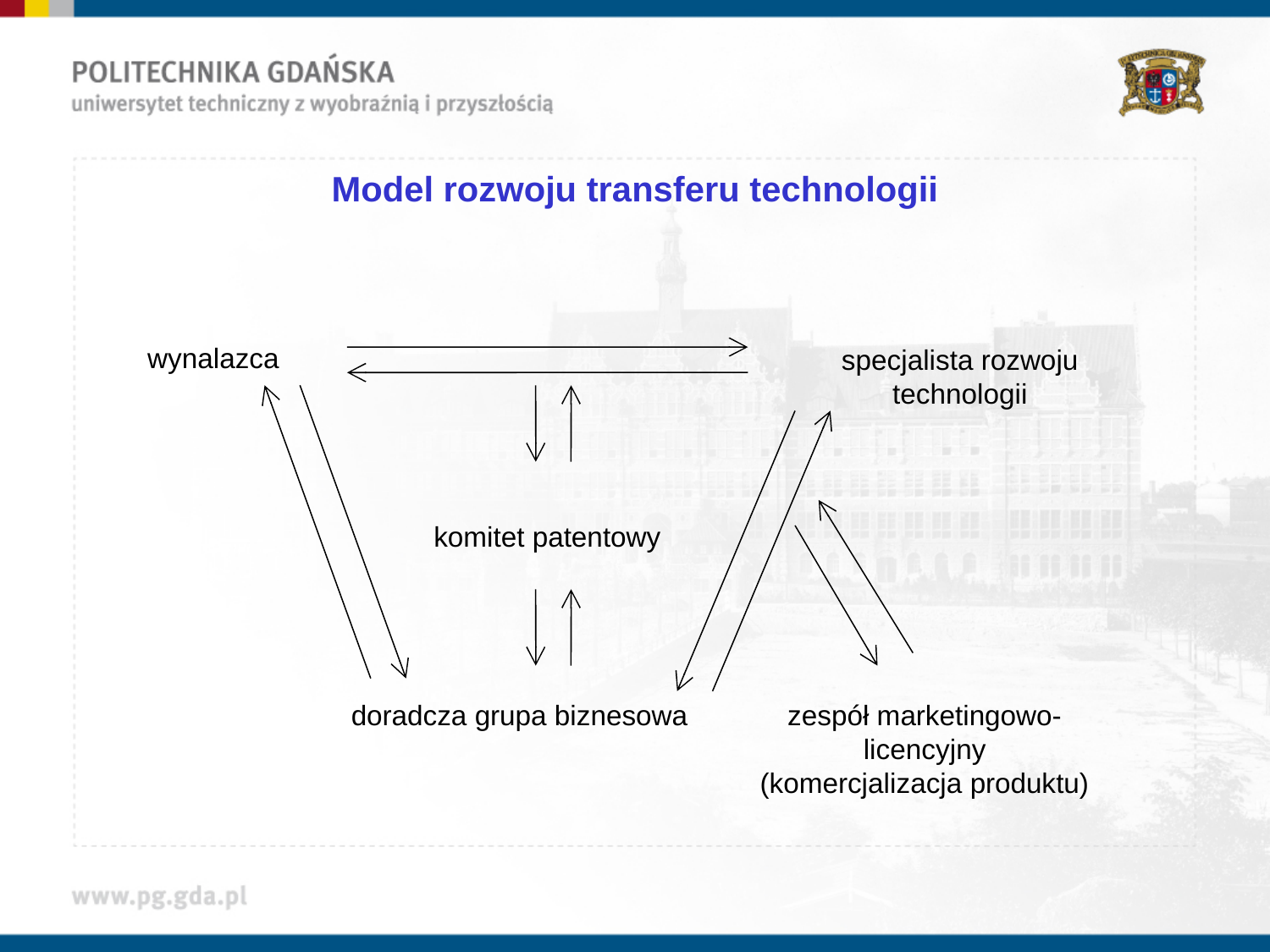

Model rozwoju transferu technologii
wynalazca
specjalista rozwoju technologii

komitet patentowy

doradcza grupa biznesowa
zespół marketingowo-licencyjny
(komercjalizacja produktu)